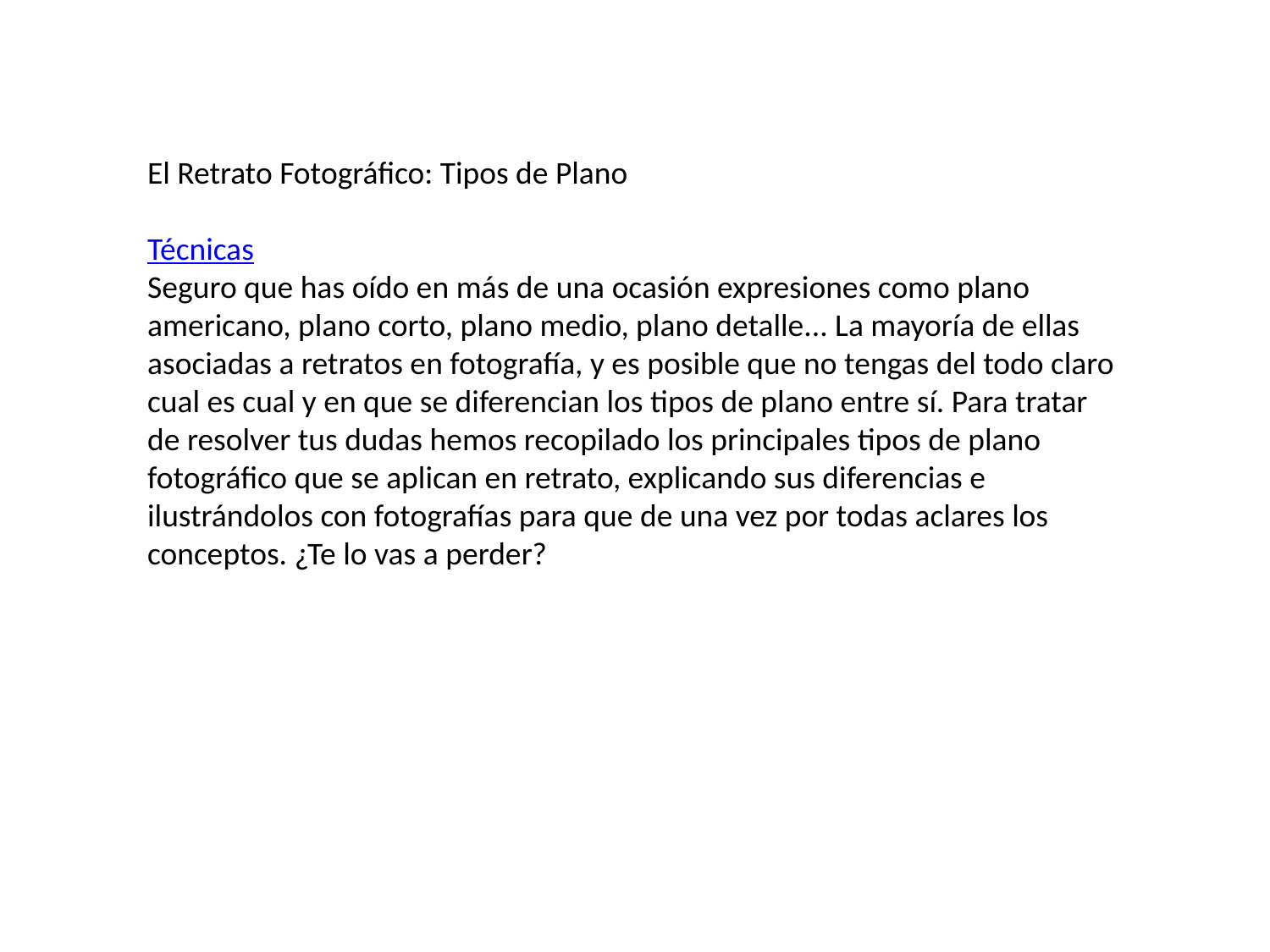

El Retrato Fotográfico: Tipos de Plano

Técnicas
Seguro que has oído en más de una ocasión expresiones como plano americano, plano corto, plano medio, plano detalle... La mayoría de ellas asociadas a retratos en fotografía, y es posible que no tengas del todo claro cual es cual y en que se diferencian los tipos de plano entre sí. Para tratar de resolver tus dudas hemos recopilado los principales tipos de plano fotográfico que se aplican en retrato, explicando sus diferencias e ilustrándolos con fotografías para que de una vez por todas aclares los conceptos. ¿Te lo vas a perder?